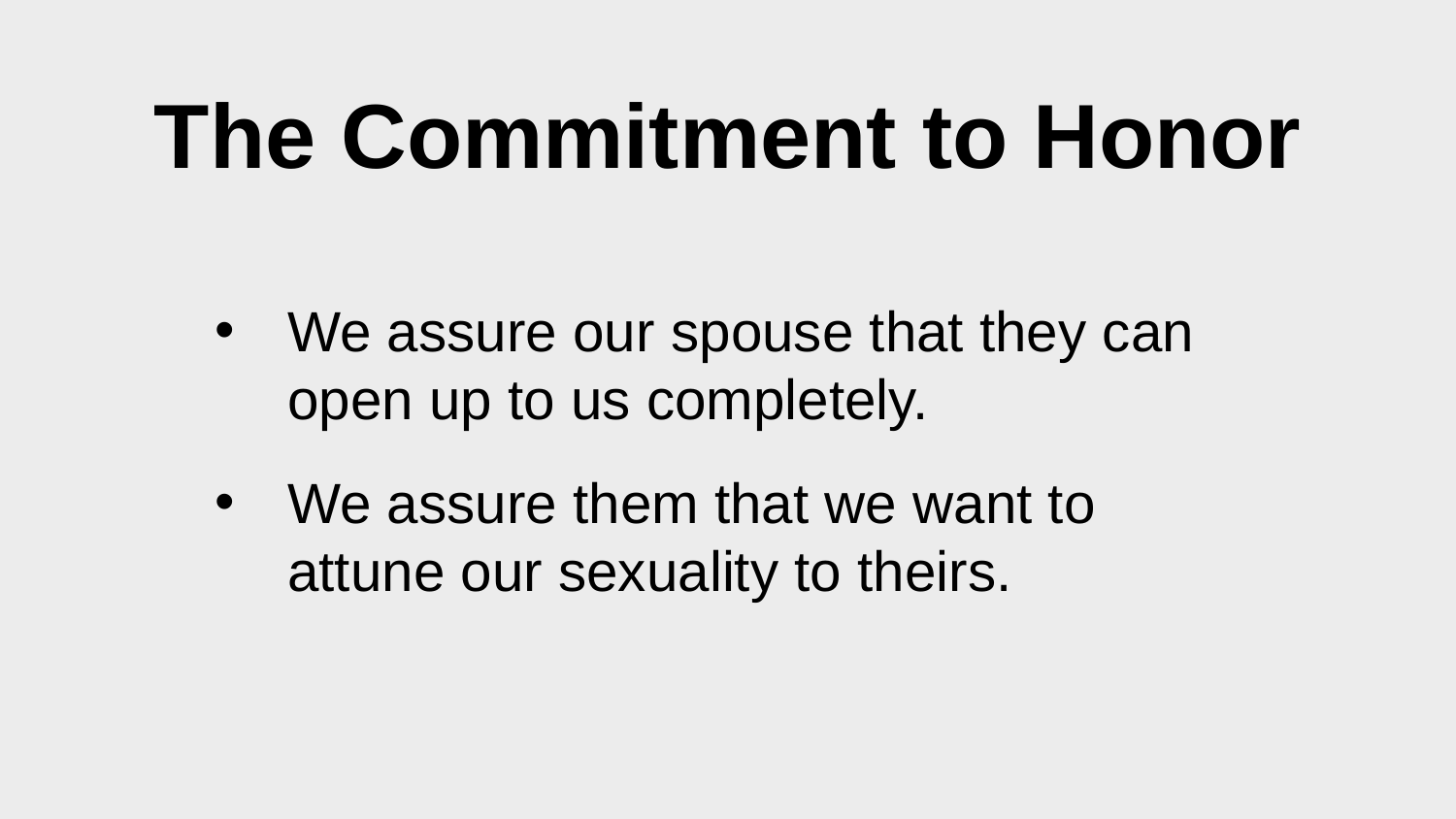

# The Commitment to Honor
We assure our spouse that they can open up to us completely.
We assure them that we want to attune our sexuality to theirs.